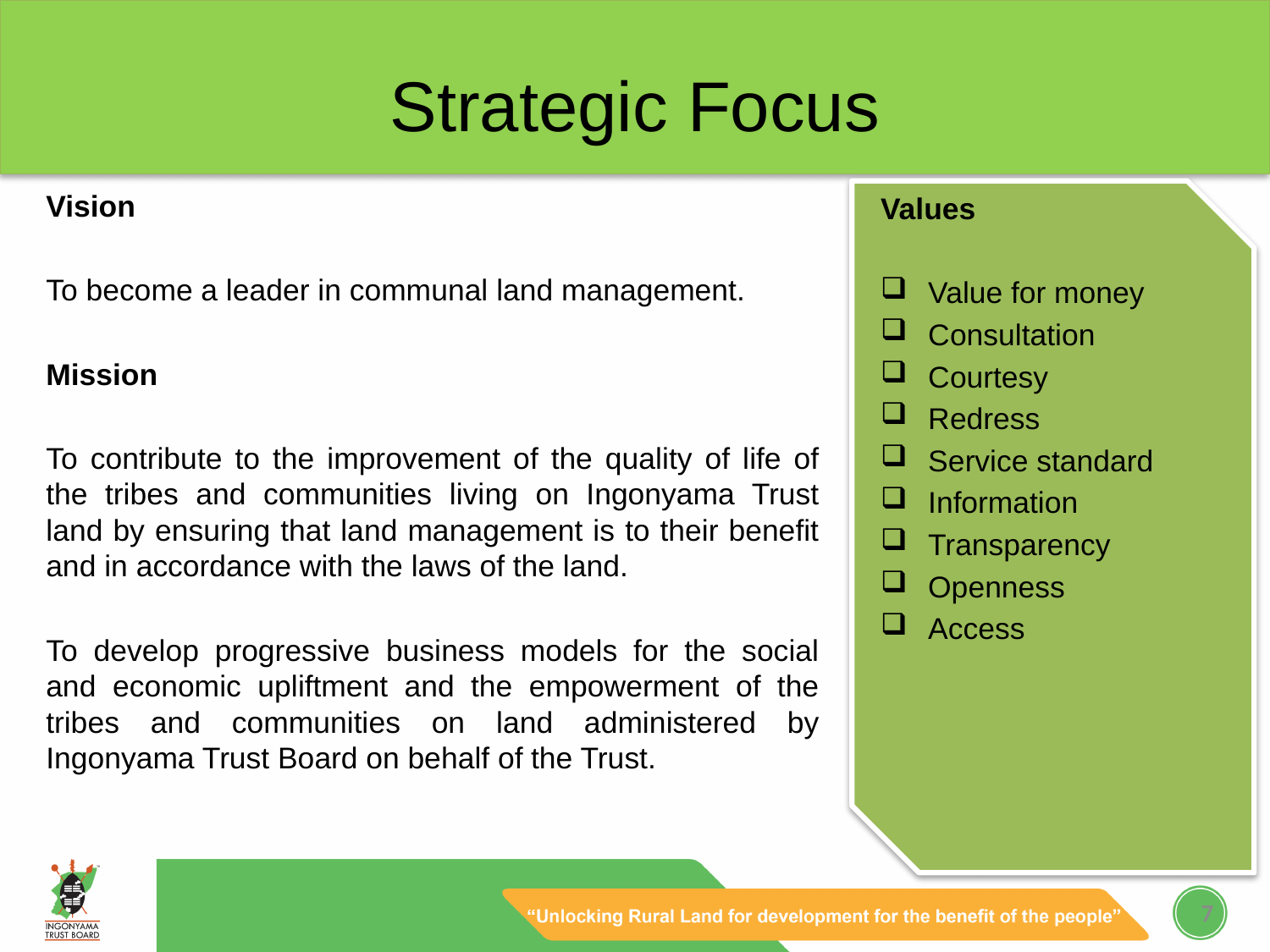

# Strategic Focus
Vision

To become a leader in communal land management.

Mission

To contribute to the improvement of the quality of life of the tribes and communities living on Ingonyama Trust land by ensuring that land management is to their benefit and in accordance with the laws of the land.

To develop progressive business models for the social and economic upliftment and the empowerment of the tribes and communities on land administered by Ingonyama Trust Board on behalf of the Trust.

Values

Value for money
Consultation
Courtesy
Redress
Service standard
Information
Transparency
Openness
Access
7